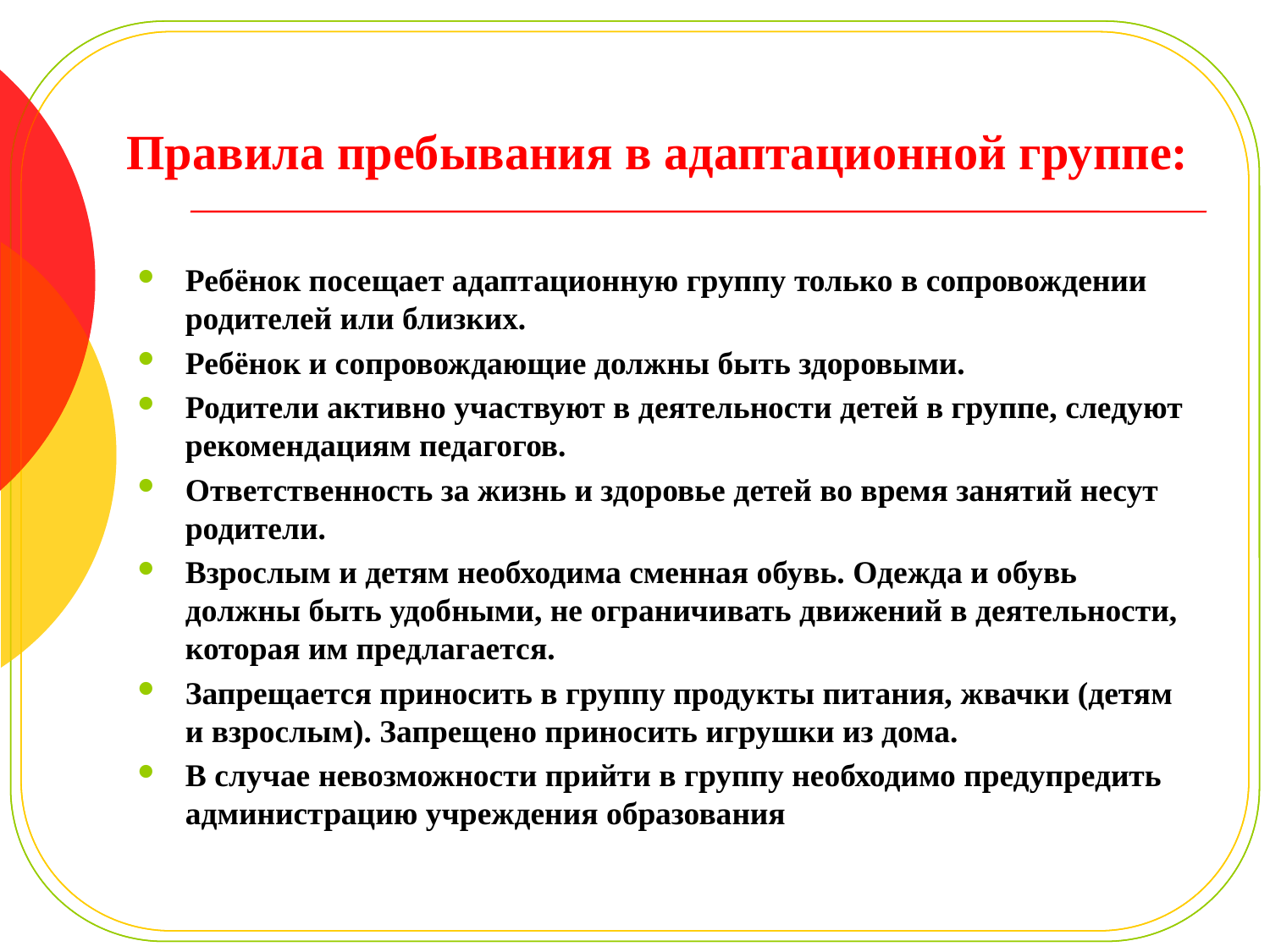

# Правила пребывания в адаптационной группе:
Ребёнок посещает адаптационную группу только в сопровождении родителей или близких.
Ребёнок и сопровождающие должны быть здоровыми.
Родители активно участвуют в деятельности детей в группе, следуют рекомендациям педагогов.
Ответственность за жизнь и здоровье детей во время занятий несут родители.
Взрослым и детям необходима сменная обувь. Одежда и обувь должны быть удобными, не ограничивать движений в деятельности, которая им предлагается.
Запрещается приносить в группу продукты питания, жвачки (детям и взрослым). Запрещено приносить игрушки из дома.
В случае невозможности прийти в группу необходимо предупредить администрацию учреждения образования